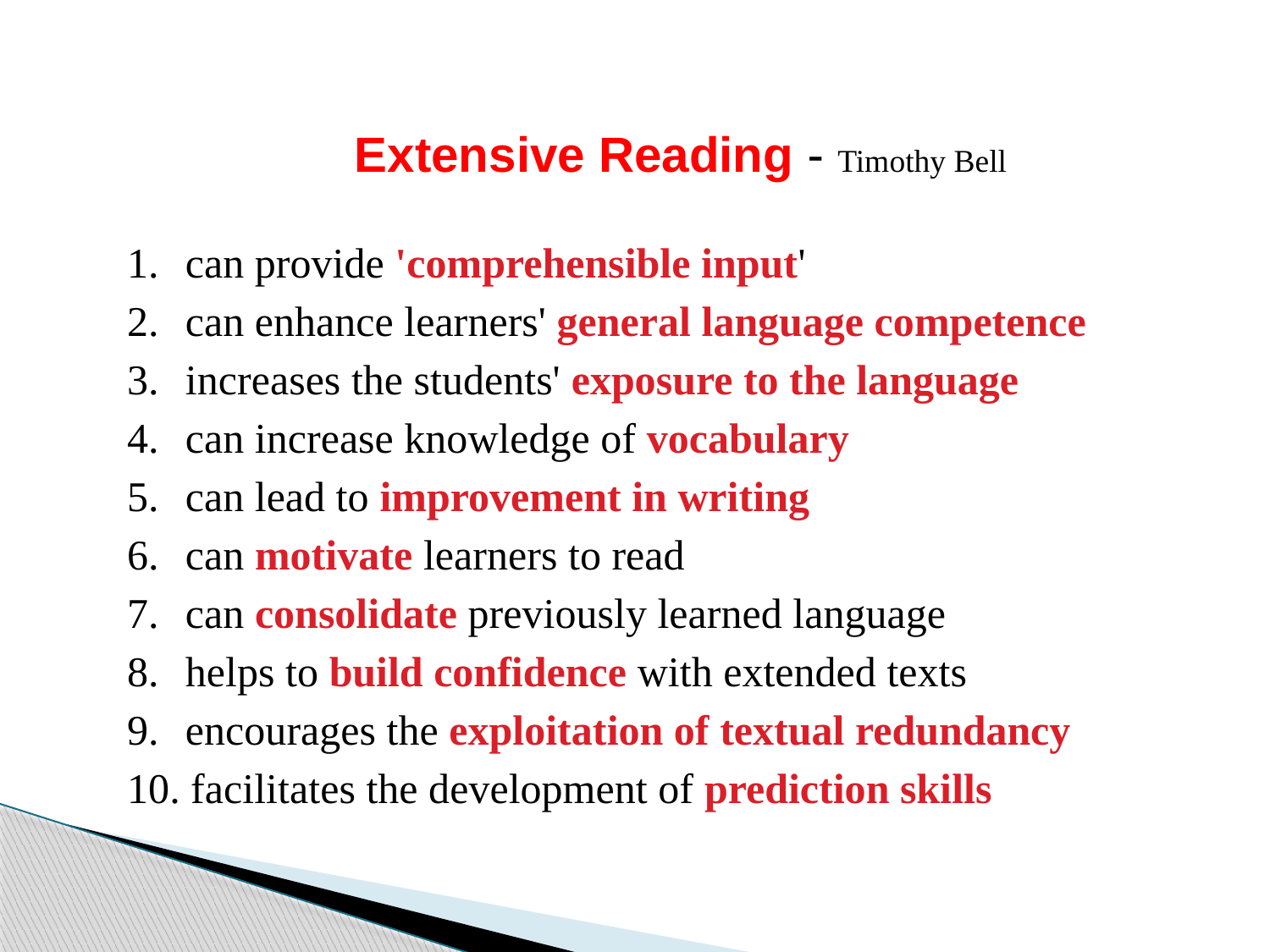

Extensive Reading - Timothy Bell
 can provide 'comprehensible input'
 can enhance learners' general language competence
 increases the students' exposure to the language
 can increase knowledge of vocabulary
 can lead to improvement in writing
 can motivate learners to read
 can consolidate previously learned language
 helps to build confidence with extended texts
 encourages the exploitation of textual redundancy
 facilitates the development of prediction skills